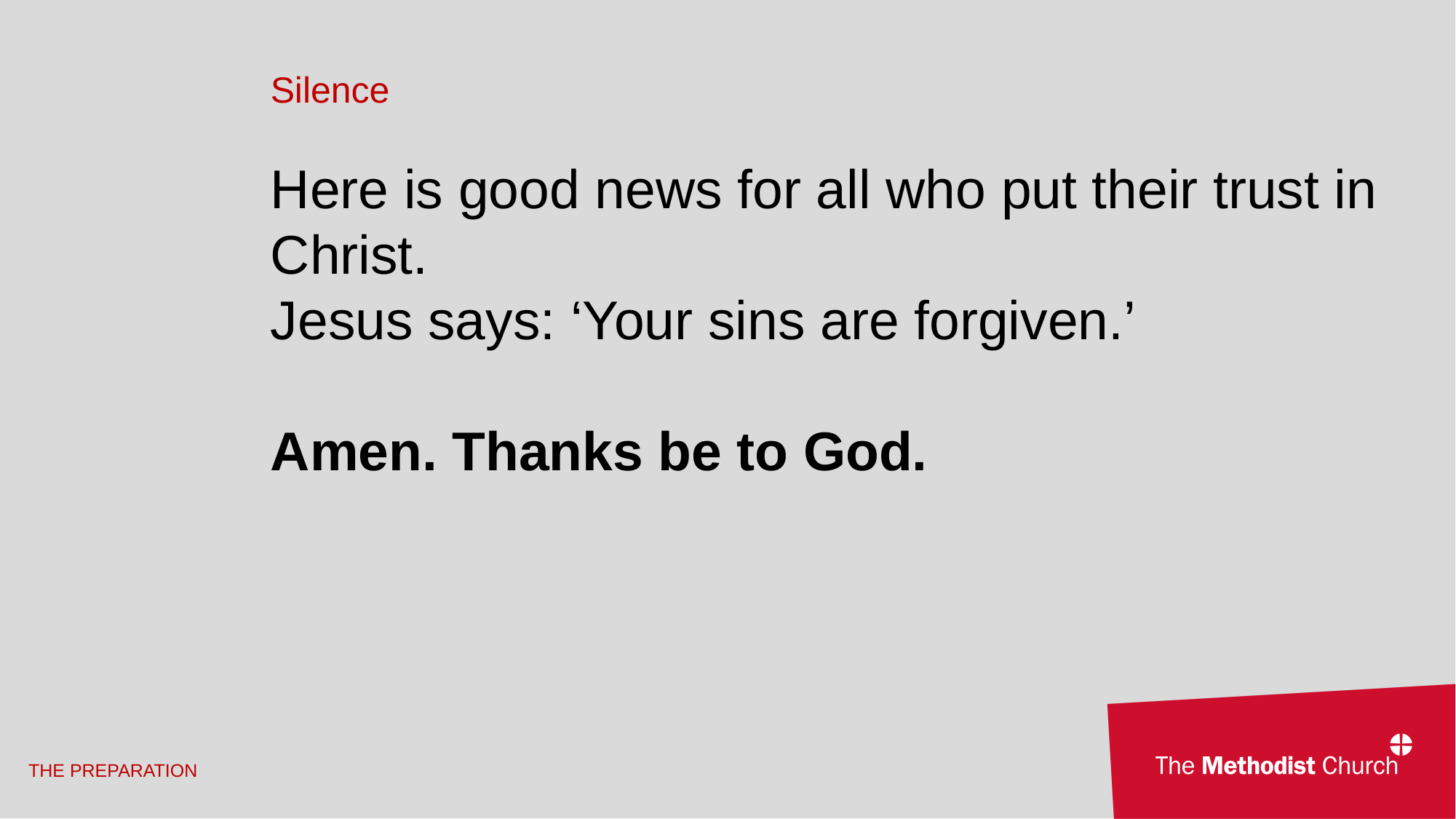

Silence

Here is good news for all who put their trust in Christ.
Jesus says: ‘Your sins are forgiven.’

Amen. Thanks be to God.